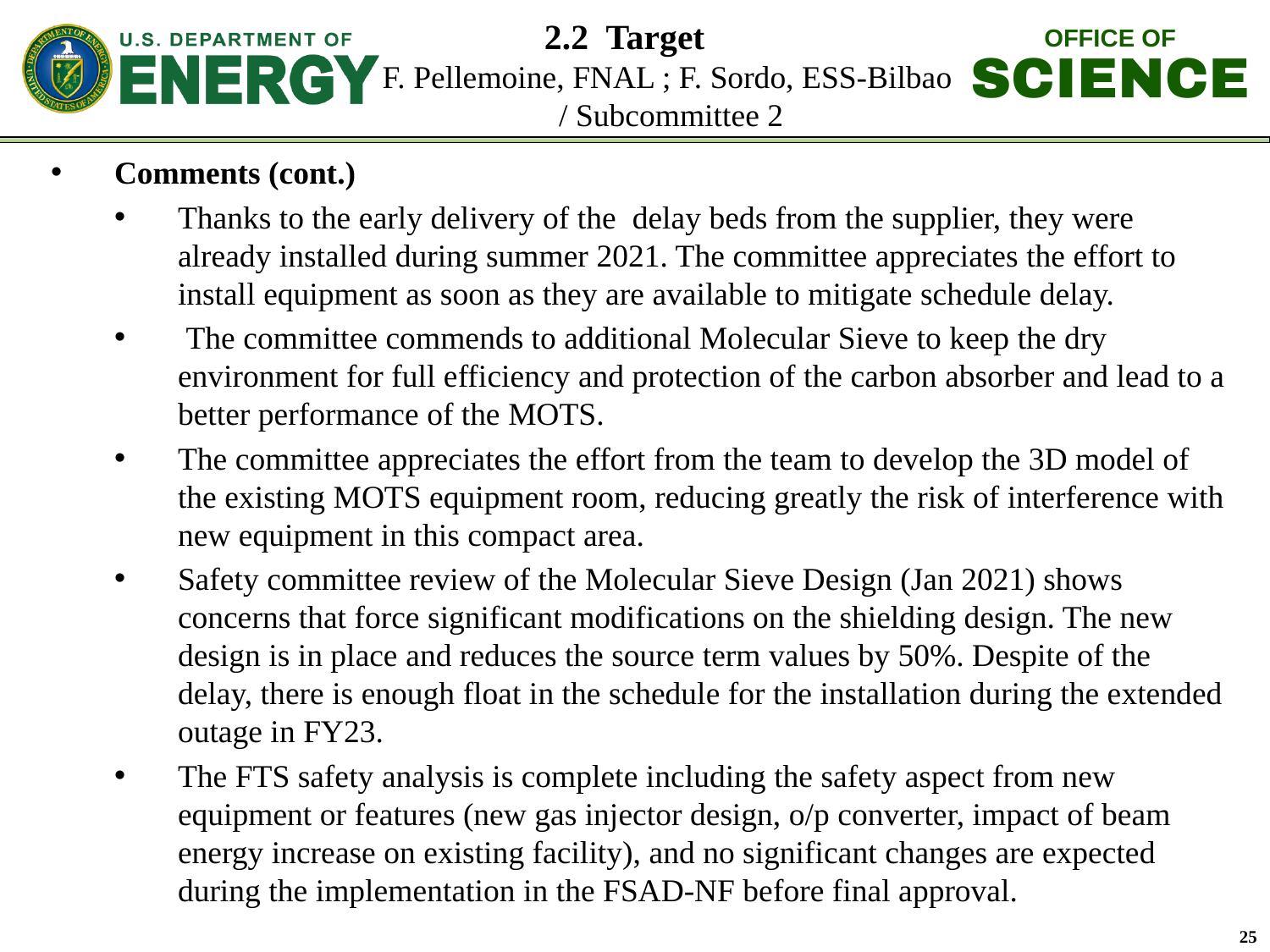

# 2.2  Target F. Pellemoine, FNAL ; F. Sordo, ESS-Bilbao / Subcommittee 2
Comments (cont.)
Thanks to the early delivery of the  delay beds from the supplier, they were already installed during summer 2021. The committee appreciates the effort to install equipment as soon as they are available to mitigate schedule delay.
 The committee commends to additional Molecular Sieve to keep the dry environment for full efficiency and protection of the carbon absorber and lead to a better performance of the MOTS.
The committee appreciates the effort from the team to develop the 3D model of the existing MOTS equipment room, reducing greatly the risk of interference with new equipment in this compact area.
Safety committee review of the Molecular Sieve Design (Jan 2021) shows concerns that force significant modifications on the shielding design. The new design is in place and reduces the source term values by 50%. Despite of the delay, there is enough float in the schedule for the installation during the extended outage in FY23.
The FTS safety analysis is complete including the safety aspect from new equipment or features (new gas injector design, o/p converter, impact of beam energy increase on existing facility), and no significant changes are expected during the implementation in the FSAD-NF before final approval.
25